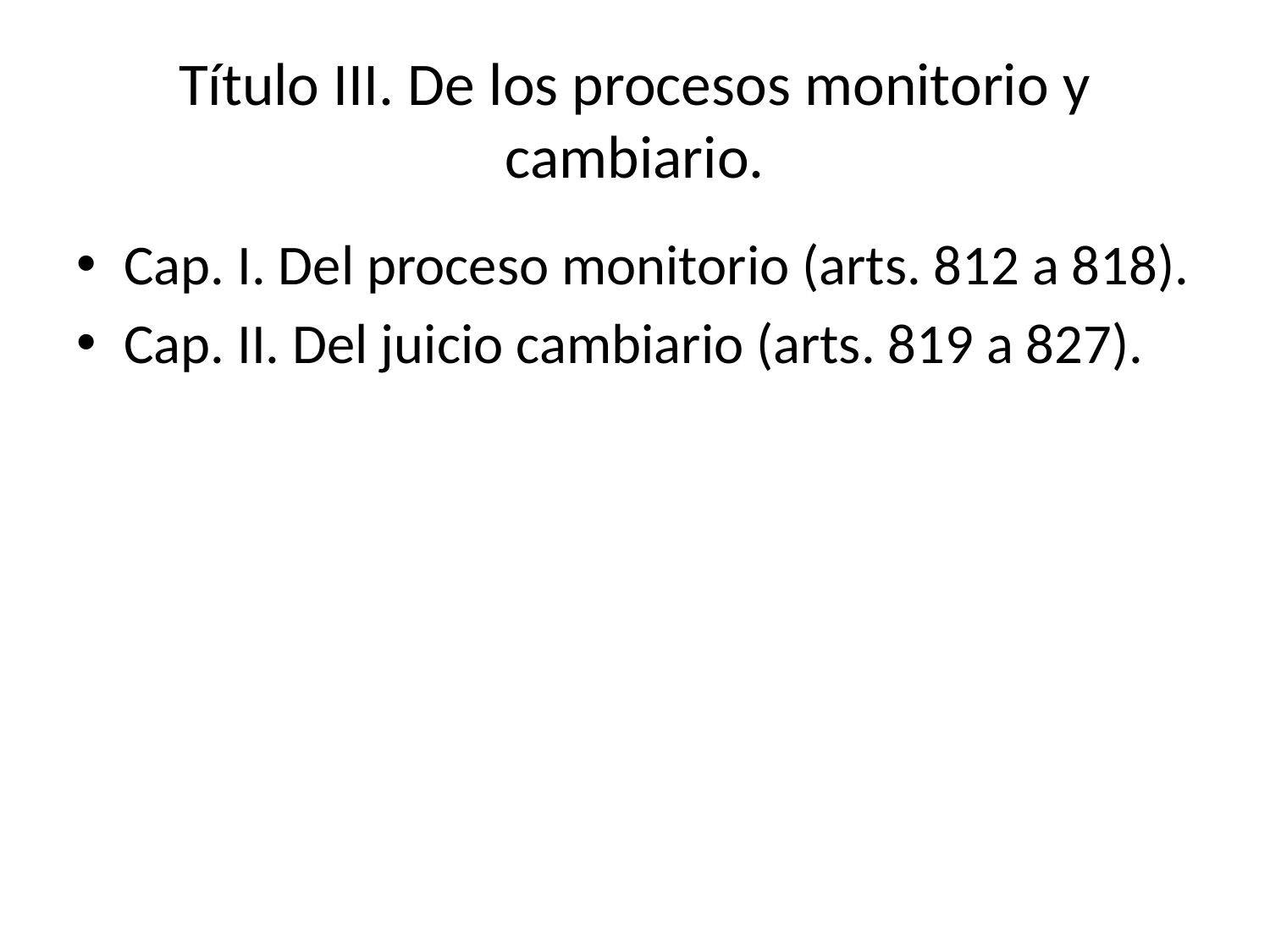

# Título III. De los procesos monitorio y cambiario.
Cap. I. Del proceso monitorio (arts. 812 a 818).
Cap. II. Del juicio cambiario (arts. 819 a 827).